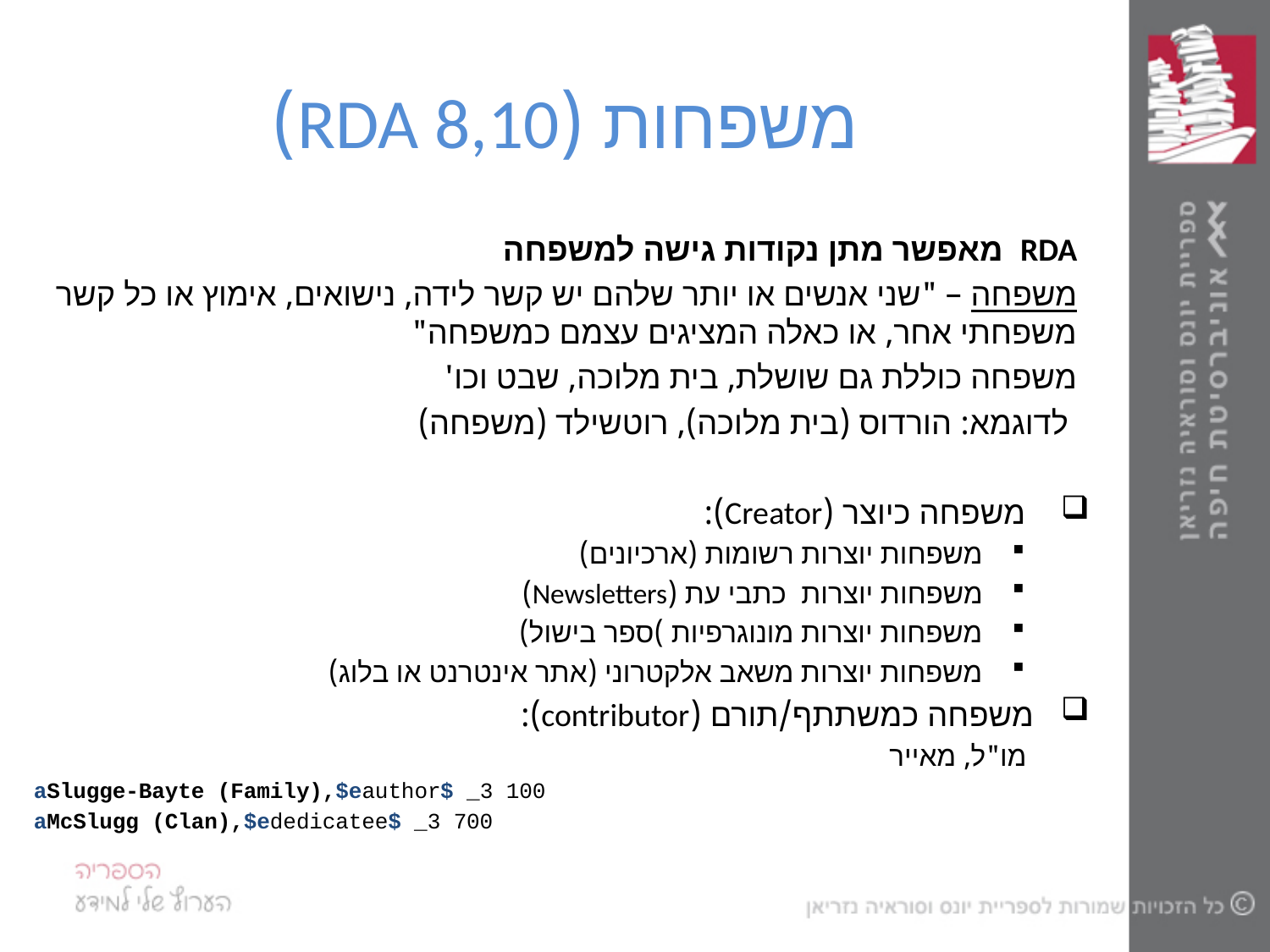

# משפחות (RDA 8,10)
RDA  מאפשר מתן נקודות גישה למשפחה
משפחה – "שני אנשים או יותר שלהם יש קשר לידה, נישואים, אימוץ או כל קשר משפחתי אחר, או כאלה המציגים עצמם כמשפחה"
משפחה כוללת גם שושלת, בית מלוכה, שבט וכו'
 לדוגמא: הורדוס (בית מלוכה), רוטשילד (משפחה)

 משפחה כיוצר (Creator):
משפחות יוצרות רשומות (ארכיונים)
משפחות יוצרות  כתבי עת (Newsletters)
משפחות יוצרות מונוגרפיות )ספר בישול)
משפחות יוצרות משאב אלקטרוני (אתר אינטרנט או בלוג)
משפחה כמשתתף/תורם (contributor):
מו"ל, מאייר
100 3_ $aSlugge-Bayte (Family),$eauthor
700 3_ $aMcSlugg (Clan),$ededicatee